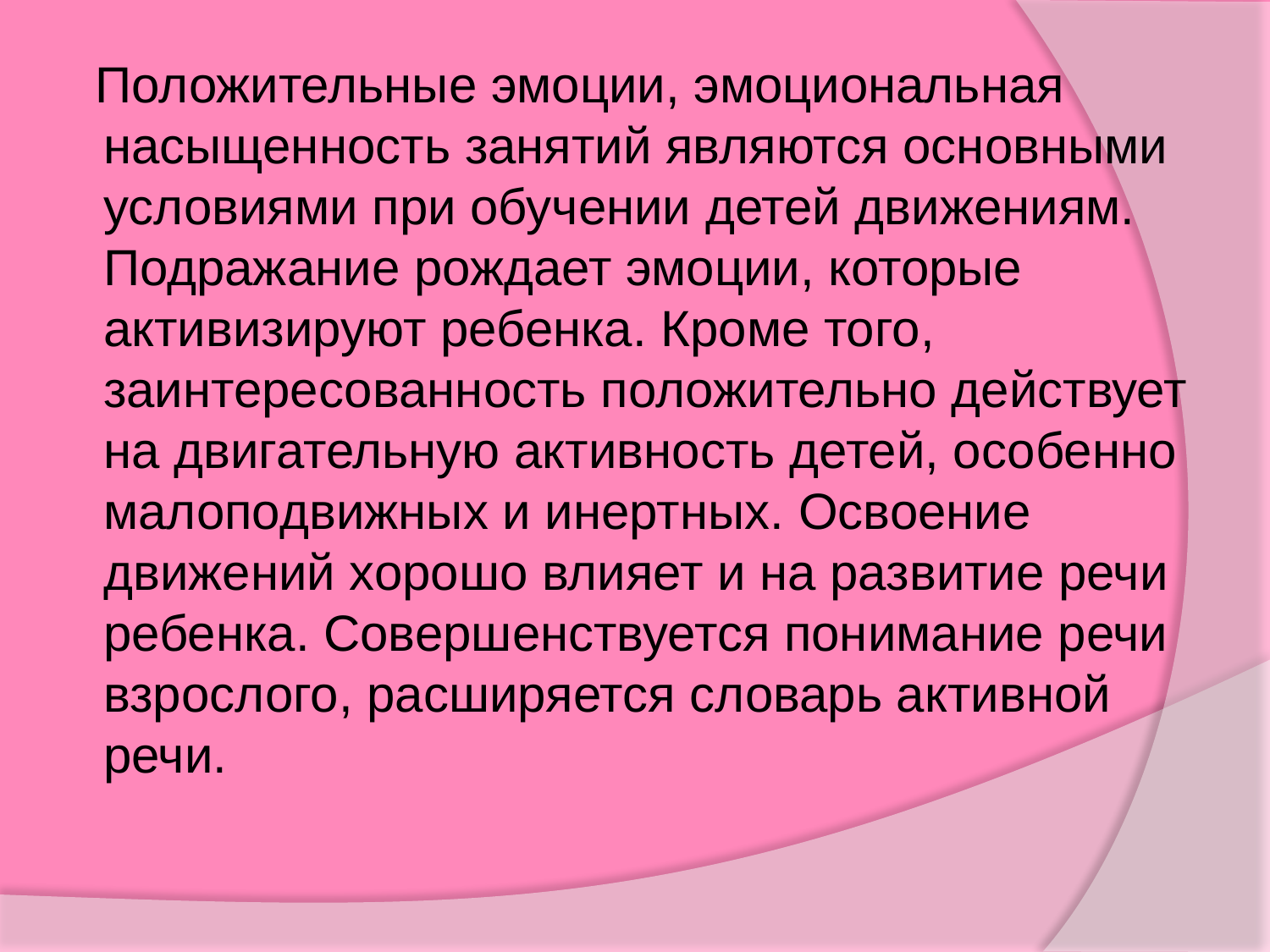

#
   Положительные эмоции, эмоциональная насыщенность занятий являются основными условиями при обучении детей движениям. Подражание рождает эмоции, которые активизируют ребенка. Кроме того, заинтересованность положительно действует на двигательную активность детей, особенно малоподвижных и инертных. Освоение движений хорошо влияет и на развитие речи ребенка. Совершенствуется понимание речи взрослого, расширяется словарь активной речи.